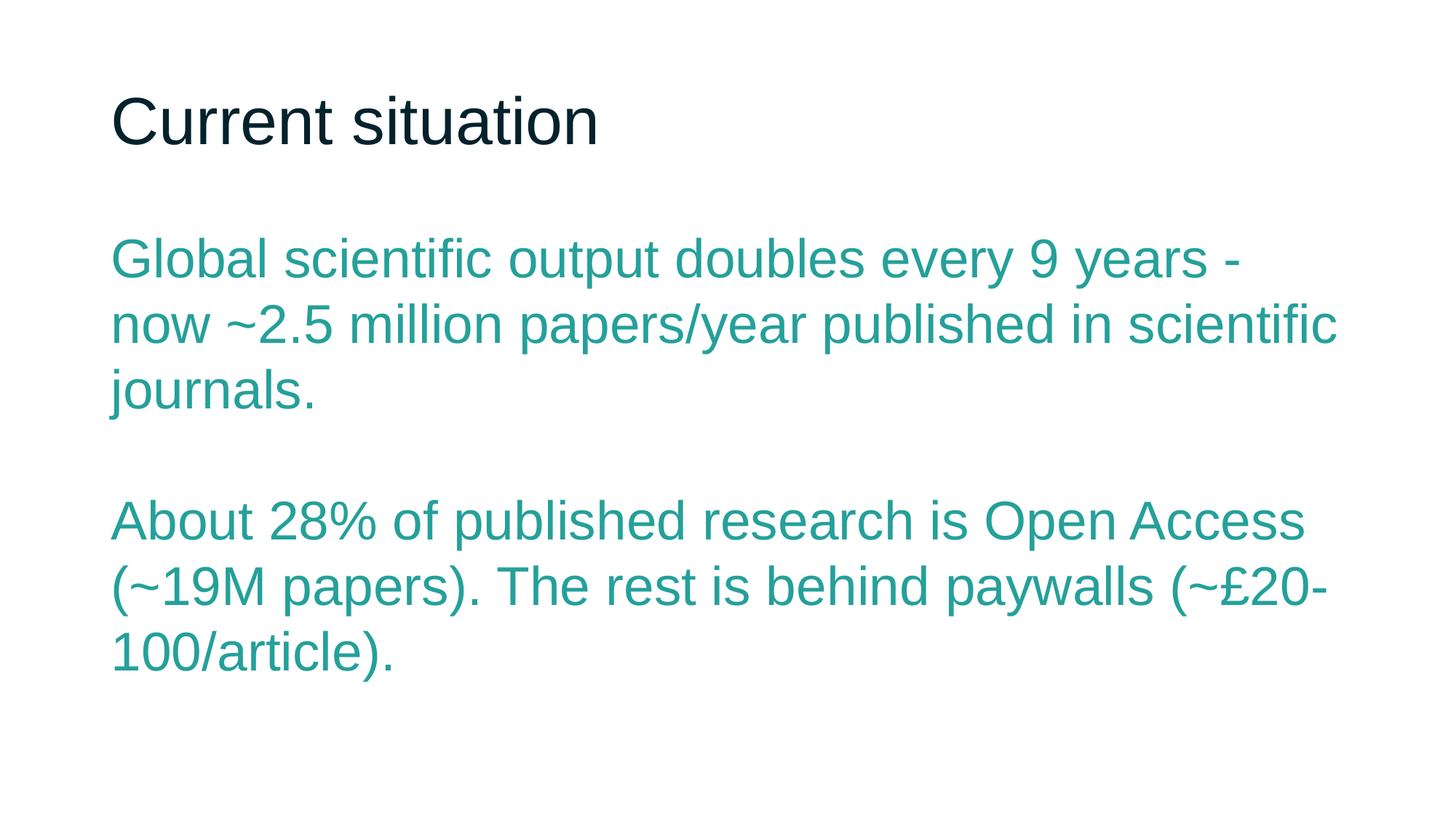

# Current situation
Global scientific output doubles every 9 years - now ~2.5 million papers/year published in scientific journals.

About 28% of published research is Open Access (~19M papers). The rest is behind paywalls (~£20-100/article).